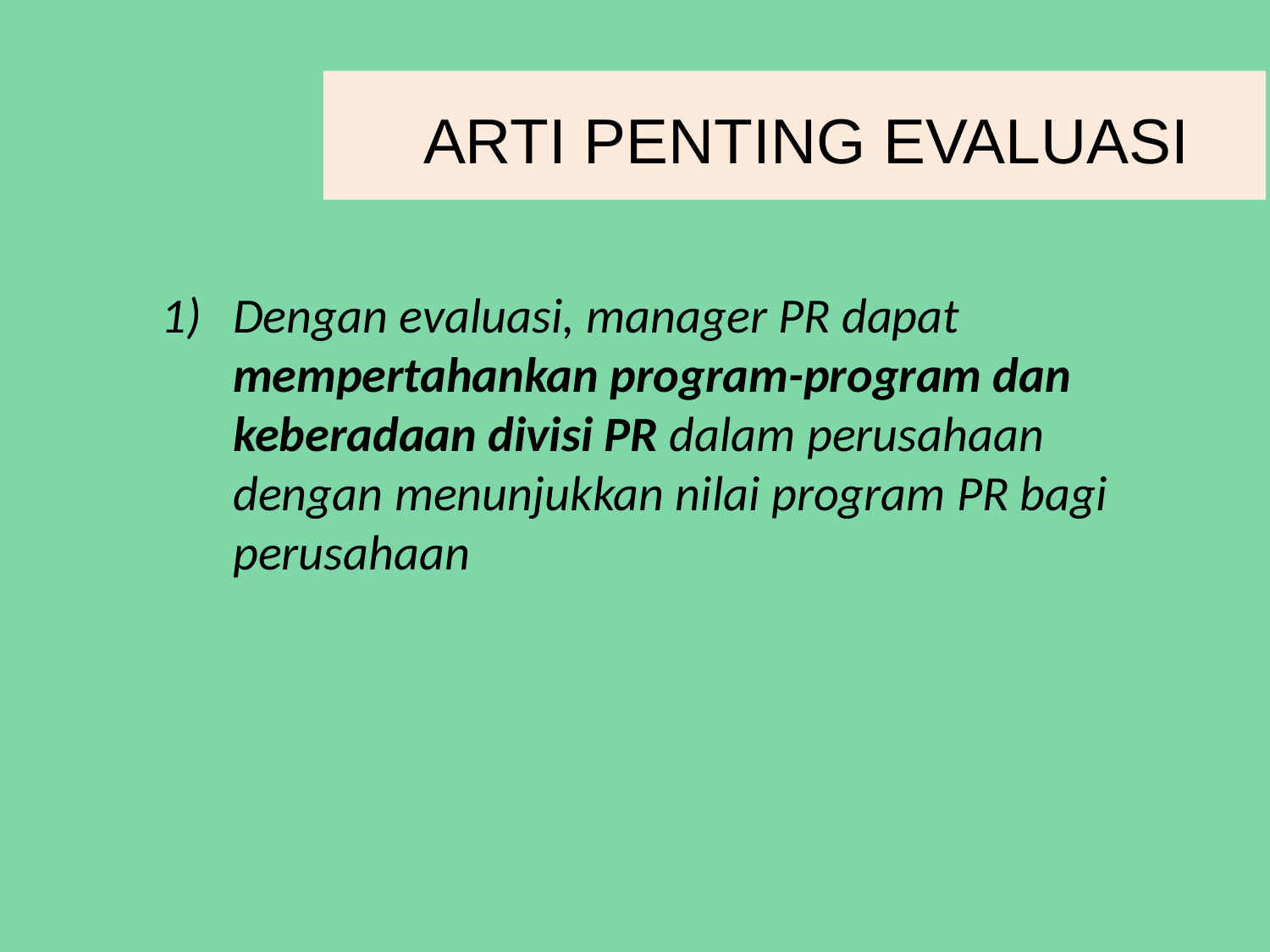

ARTI PENTING EVALUASI

Dengan evaluasi, manager PR dapat mempertahankan program-program dan keberadaan divisi PR dalam perusahaan dengan menunjukkan nilai program PR bagi perusahaan